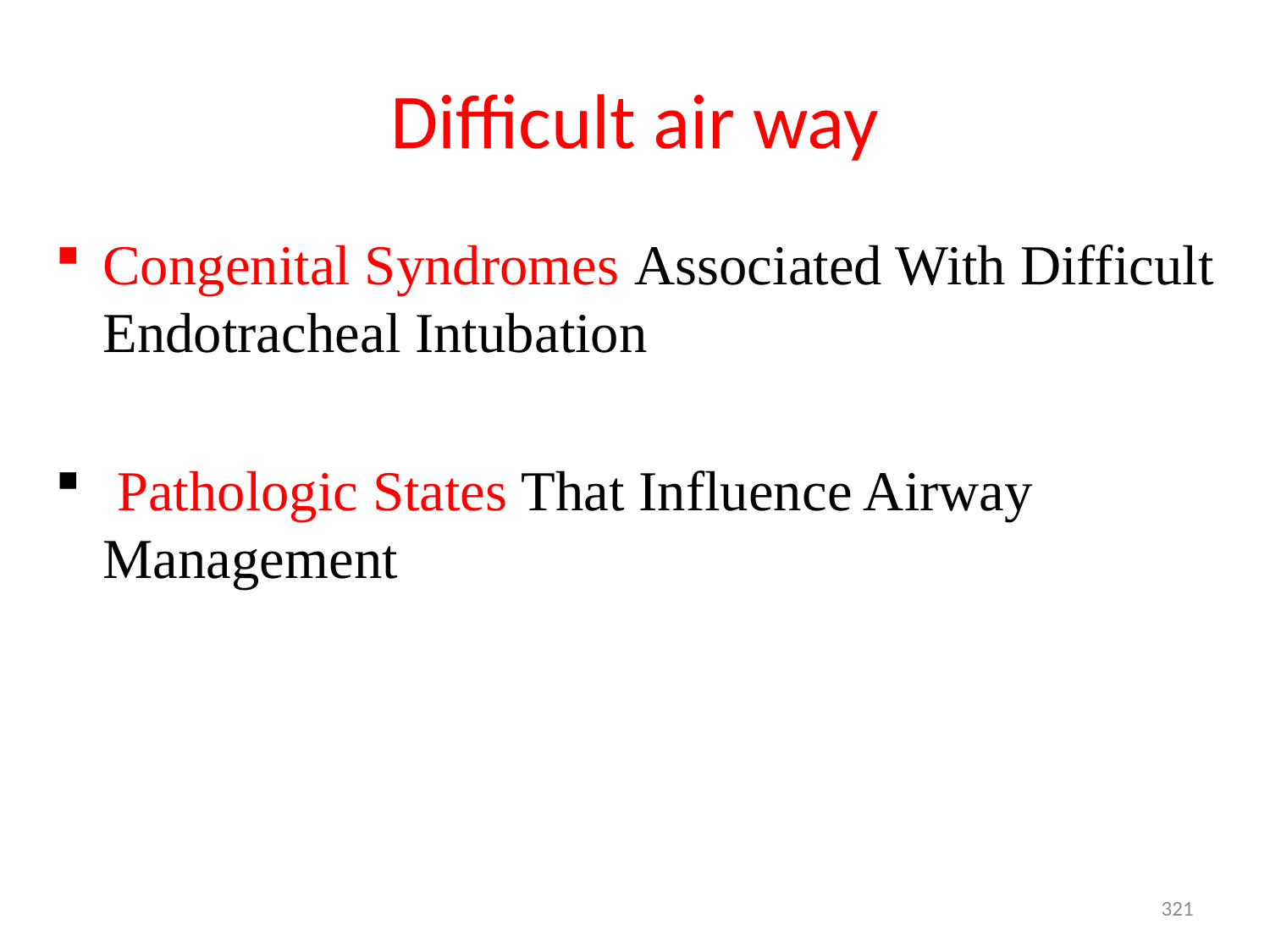

# Difficult air way
Congenital Syndromes Associated With Difficult Endotracheal Intubation

 Pathologic States That Influence Airway Management

321